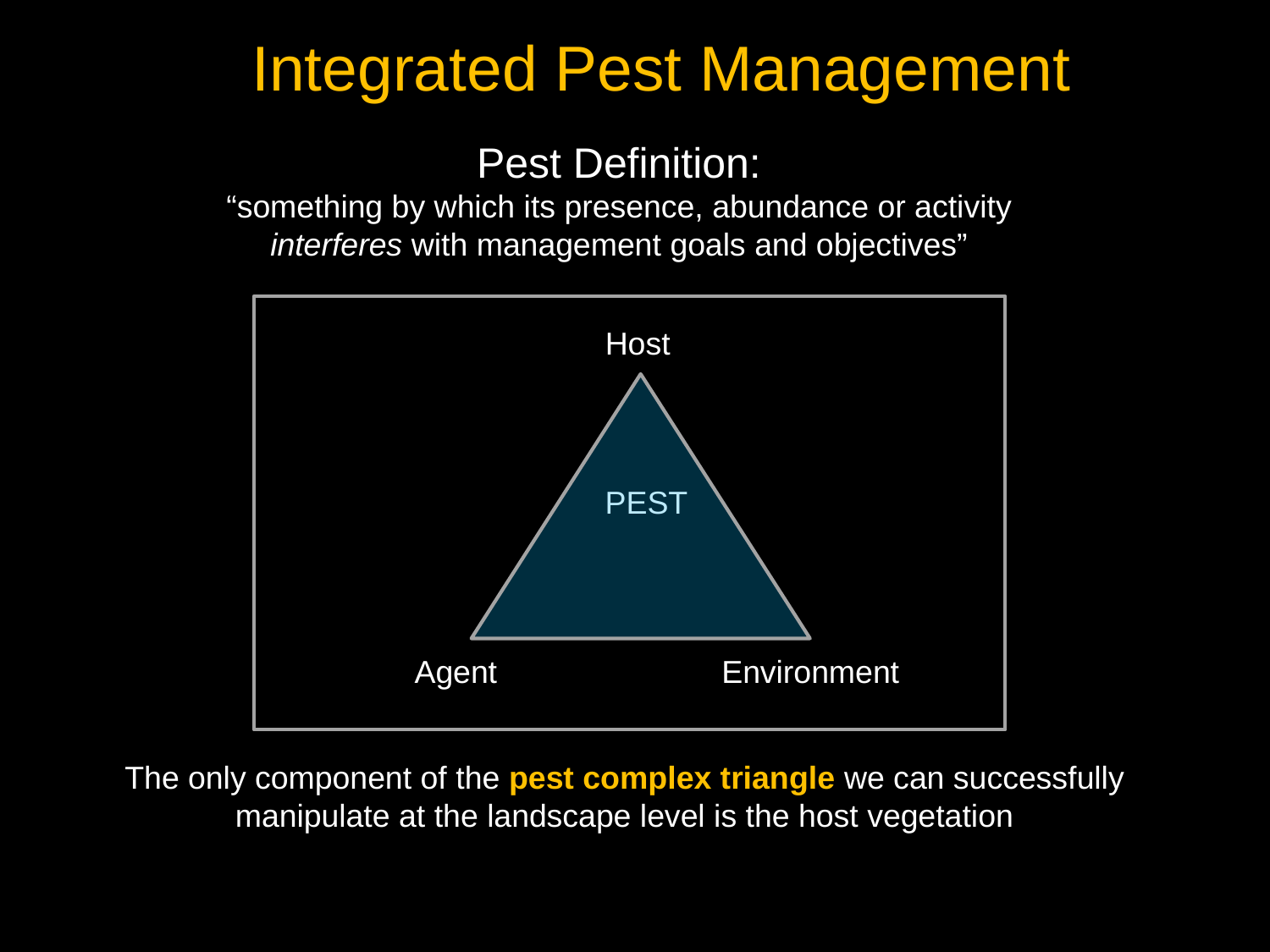

Integrated Pest Management
Pest Definition:
“something by which its presence, abundance or activity interferes with management goals and objectives”

Host

PEST
Agent
Environment
The only component of the pest complex triangle we can successfully manipulate at the landscape level is the host vegetation